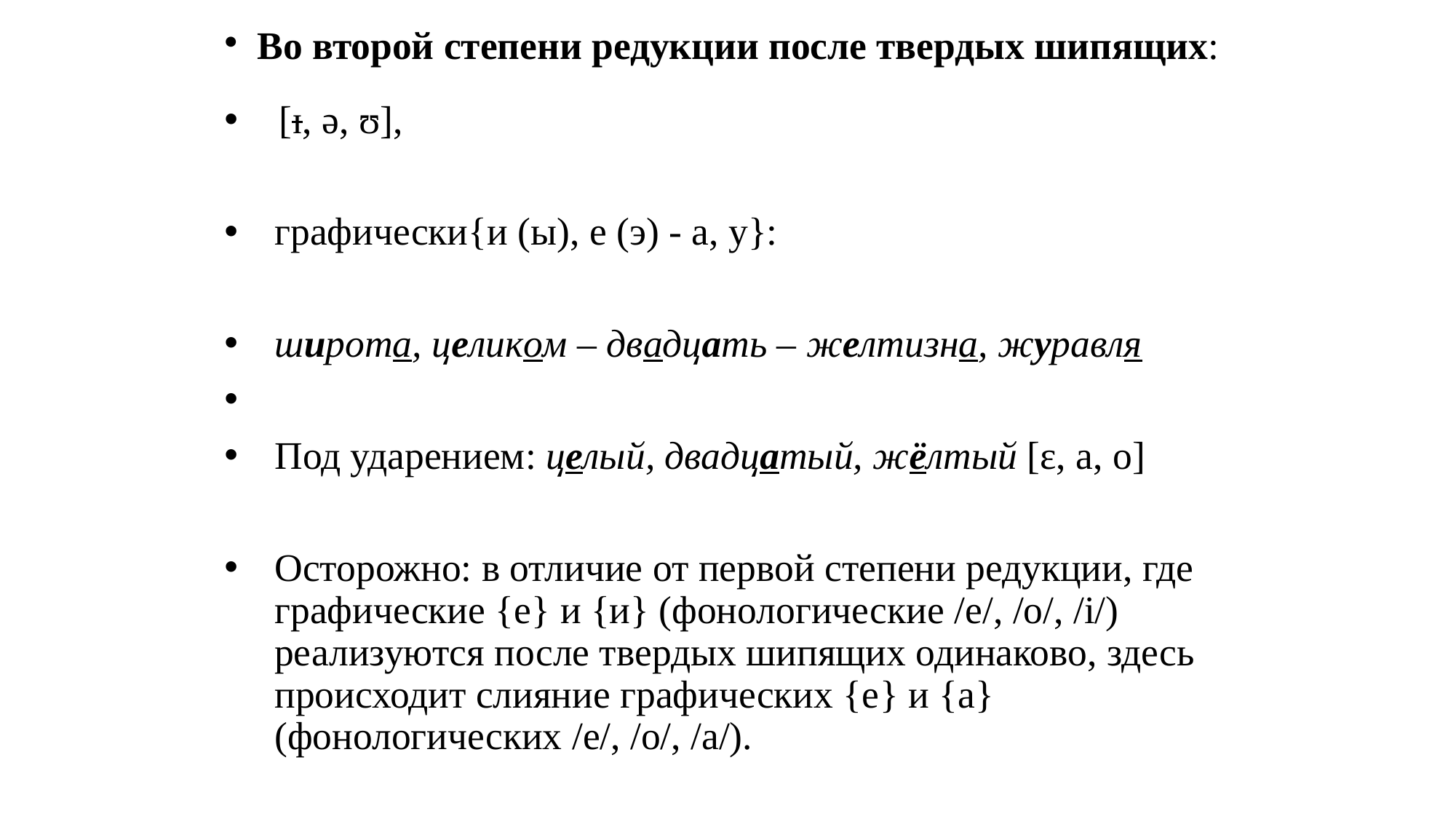

# Во второй степени редукции после твердых шипящих:
   [ɪ, ə, ʊ],

графически{и (ы), e (э) - a, у}:

широта, целиком – двадцать – желтизна, журавля

Под ударением: целый, двадцатый, жёлтый [ɛ, a, o]

Осторожно: в отличие от первой степени редукции, где графические {е} и {и} (фонологические /e/, /o/, /i/) реализуются после твердых шипящих одинаково, здесь происходит слияние графических {е} и {а} (фонологических /e/, /o/, /a/).